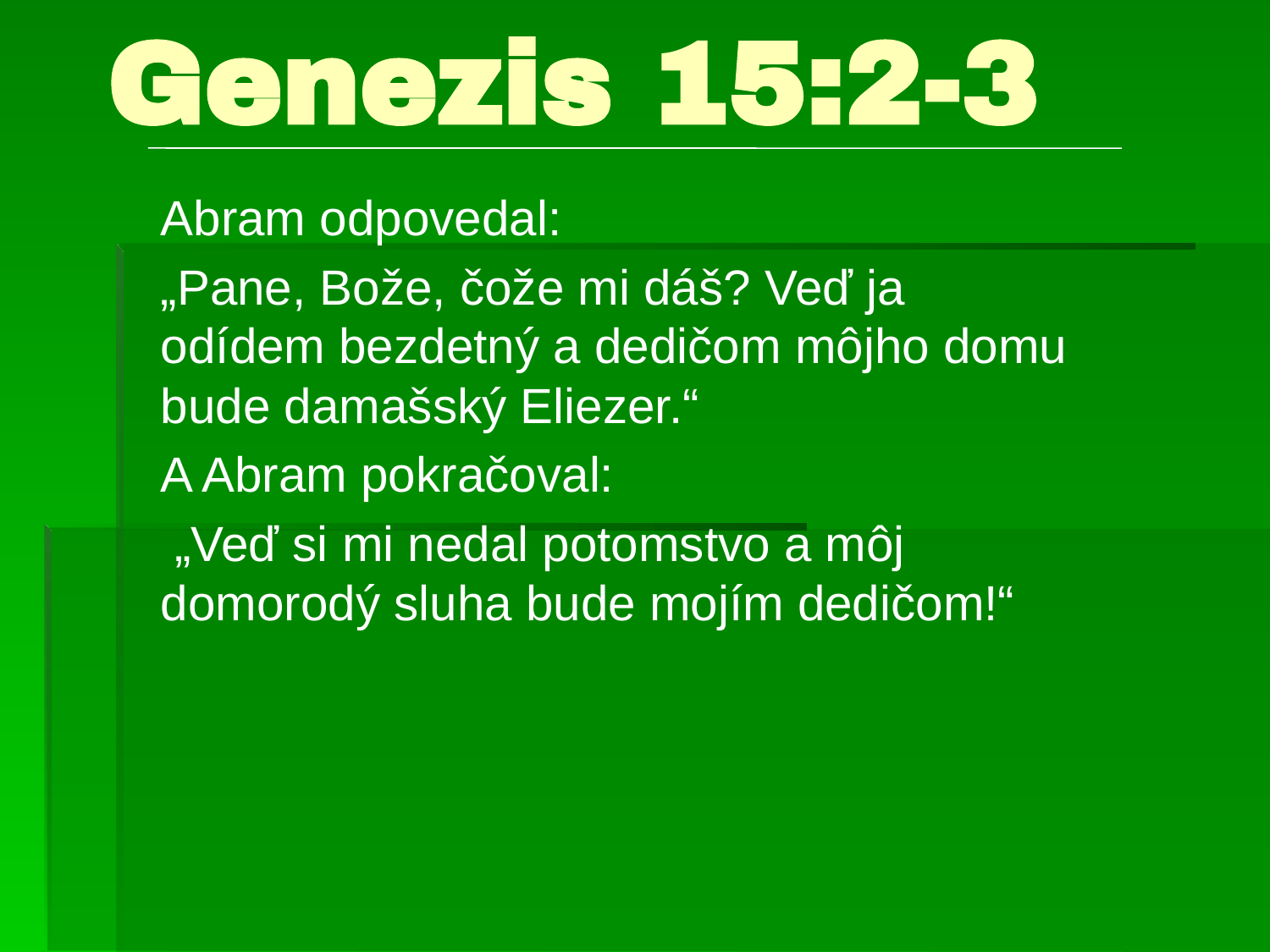

# Genezis 15:2-3

Abram odpovedal:
„Pane, Bože, čože mi dáš? Veď ja odídem bezdetný a dedičom môjho domu bude damašský Eliezer.“
A Abram pokračoval:
 „Veď si mi nedal potomstvo a môj domorodý sluha bude mojím dedičom!“